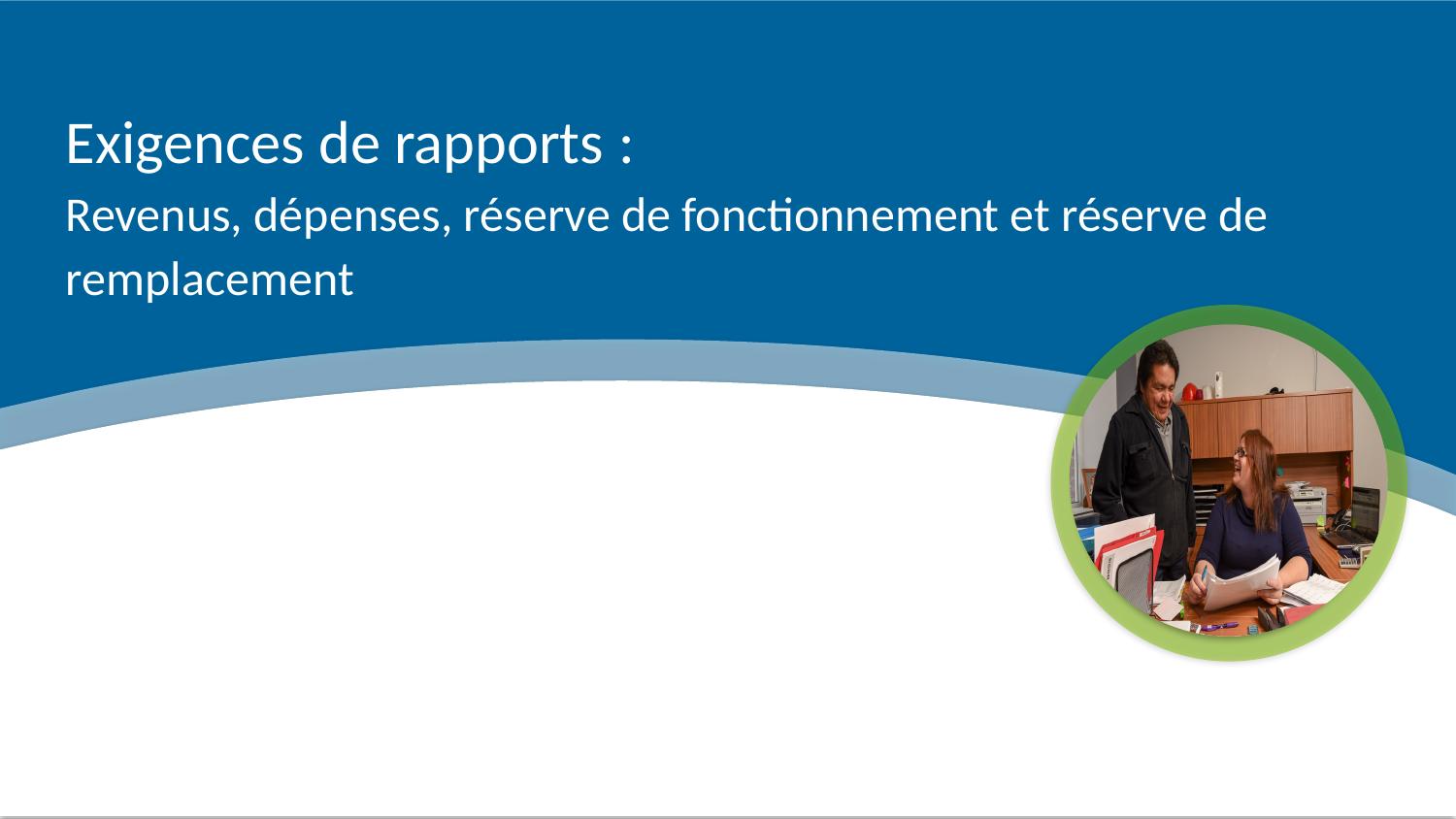

# Exigences de rapports : Revenus, dépenses, réserve de fonctionnement et réserve de remplacement